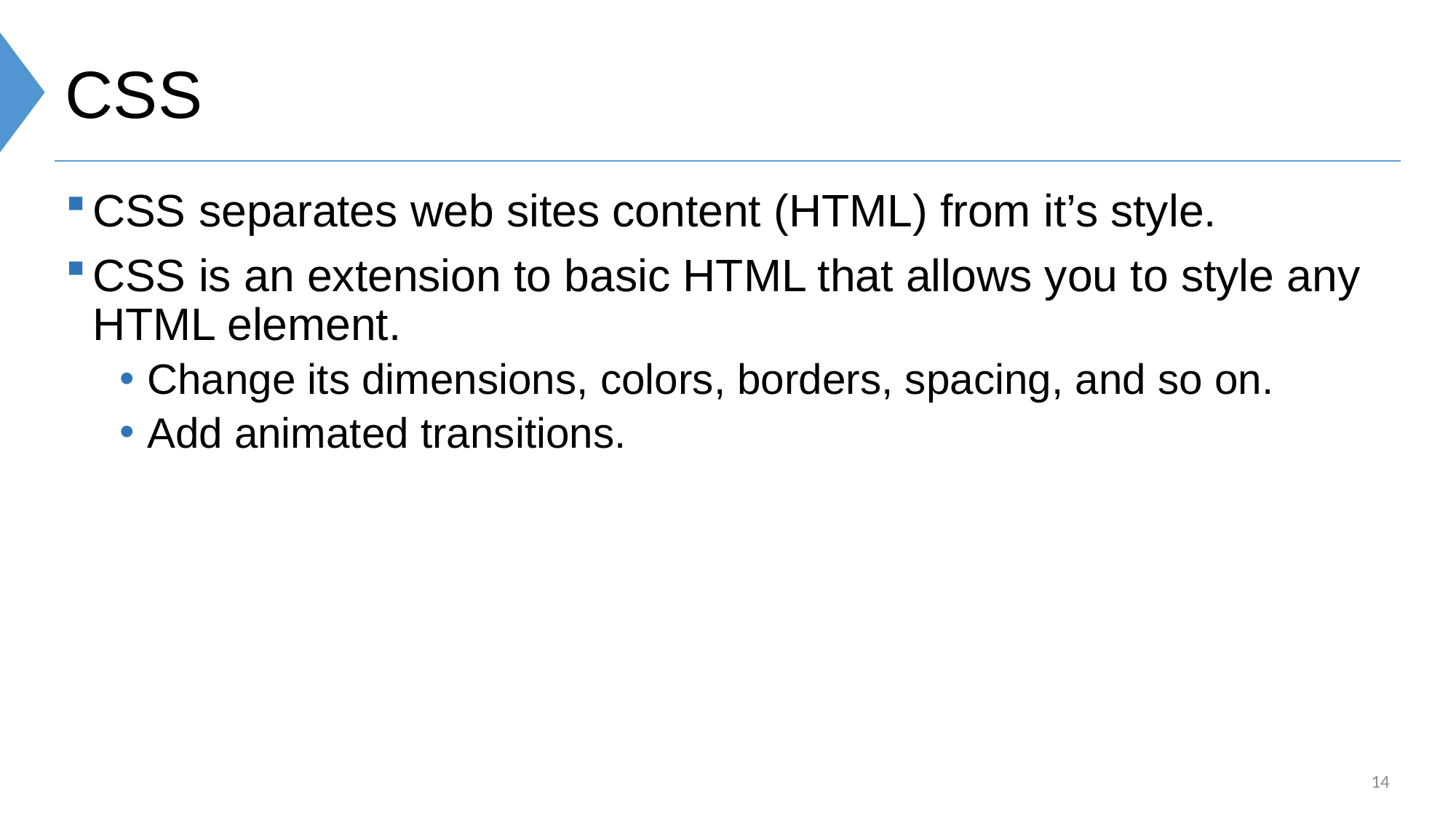

# CSS
CSS separates web sites content (HTML) from it’s style.
CSS is an extension to basic HTML that allows you to style any HTML element.
Change its dimensions, colors, borders, spacing, and so on.
Add animated transitions.
14